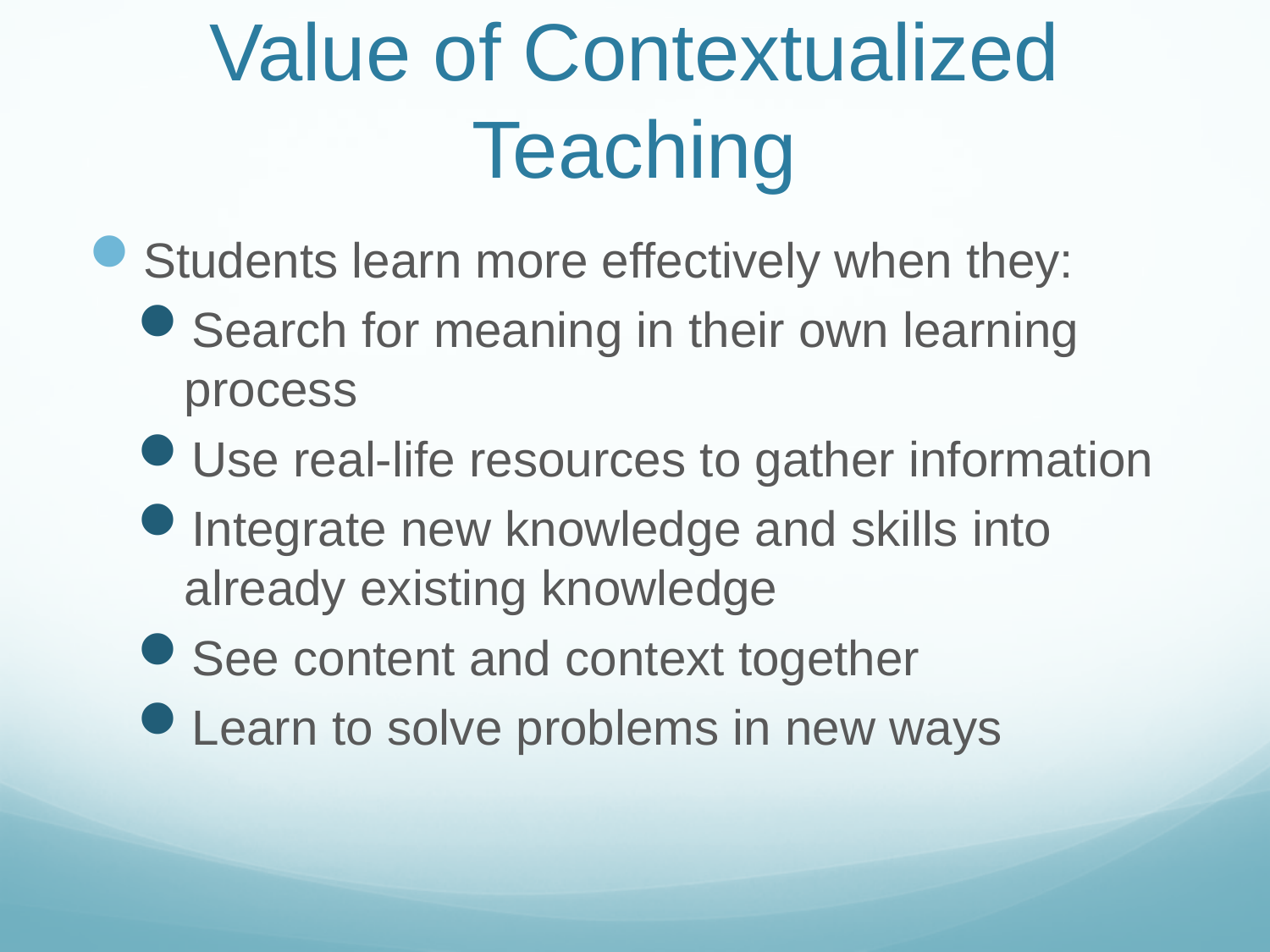

# Value of Contextualized Teaching
Students learn more effectively when they:
Search for meaning in their own learning process
Use real-life resources to gather information
Integrate new knowledge and skills into already existing knowledge
See content and context together
Learn to solve problems in new ways